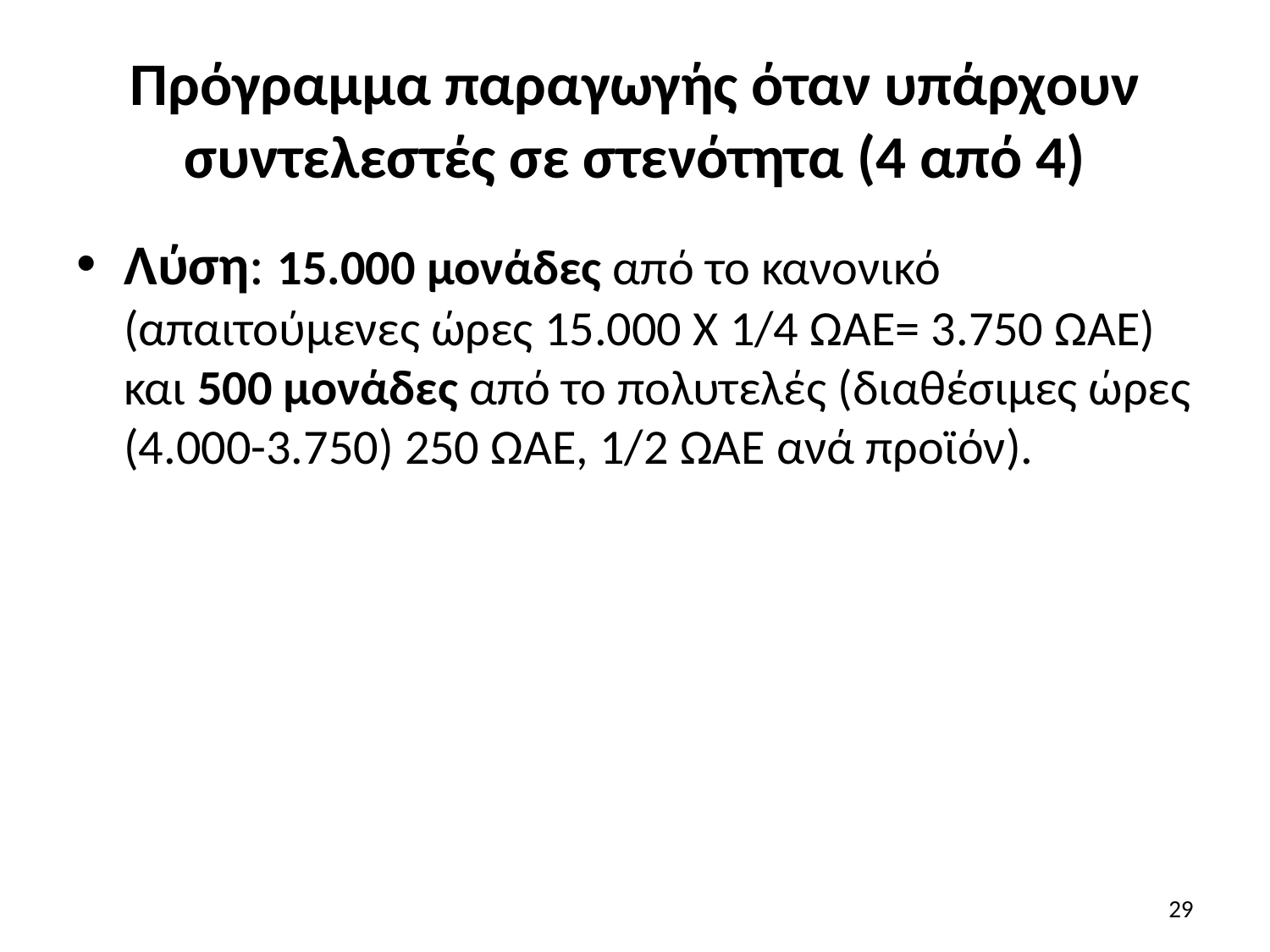

# Πρόγραμμα παραγωγής όταν υπάρχουν συντελεστές σε στενότητα (4 από 4)
Λύση: 15.000 μονάδες από το κανονικό (απαιτούμενες ώρες 15.000 Χ 1/4 ΩΑΕ= 3.750 ΩΑΕ) και 500 μονάδες από το πολυτελές (διαθέσιμες ώρες (4.000-3.750) 250 ΩΑΕ, 1/2 ΩΑΕ ανά προϊόν).

29